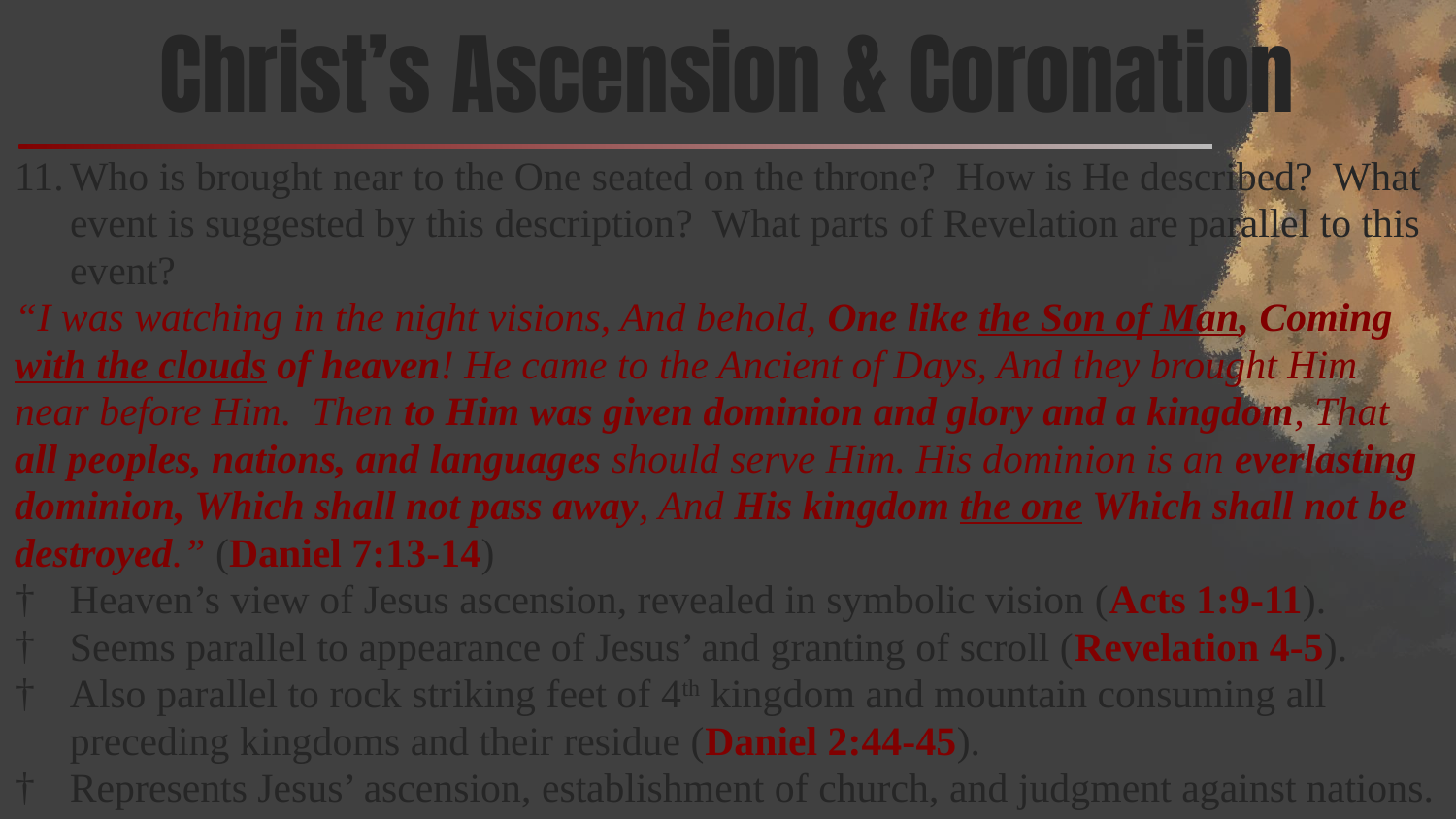

# Christ’s Ascension & Coronation
Who is brought near to the One seated on the throne?  How is He described?  What event is suggested by this description?  What parts of Revelation are parallel to this event?
“I was watching in the night visions, And behold, One like the Son of Man, Coming with the clouds of heaven! He came to the Ancient of Days, And they brought Him near before Him.  Then to Him was given dominion and glory and a kingdom, That all peoples, nations, and languages should serve Him. His dominion is an everlasting dominion, Which shall not pass away, And His kingdom the one Which shall not be destroyed.” (Daniel 7:13-14)
Heaven’s view of Jesus ascension, revealed in symbolic vision (Acts 1:9-11).
Seems parallel to appearance of Jesus’ and granting of scroll (Revelation 4-5).
Also parallel to rock striking feet of 4th kingdom and mountain consuming all preceding kingdoms and their residue (Daniel 2:44-45).
Represents Jesus’ ascension, establishment of church, and judgment against nations.